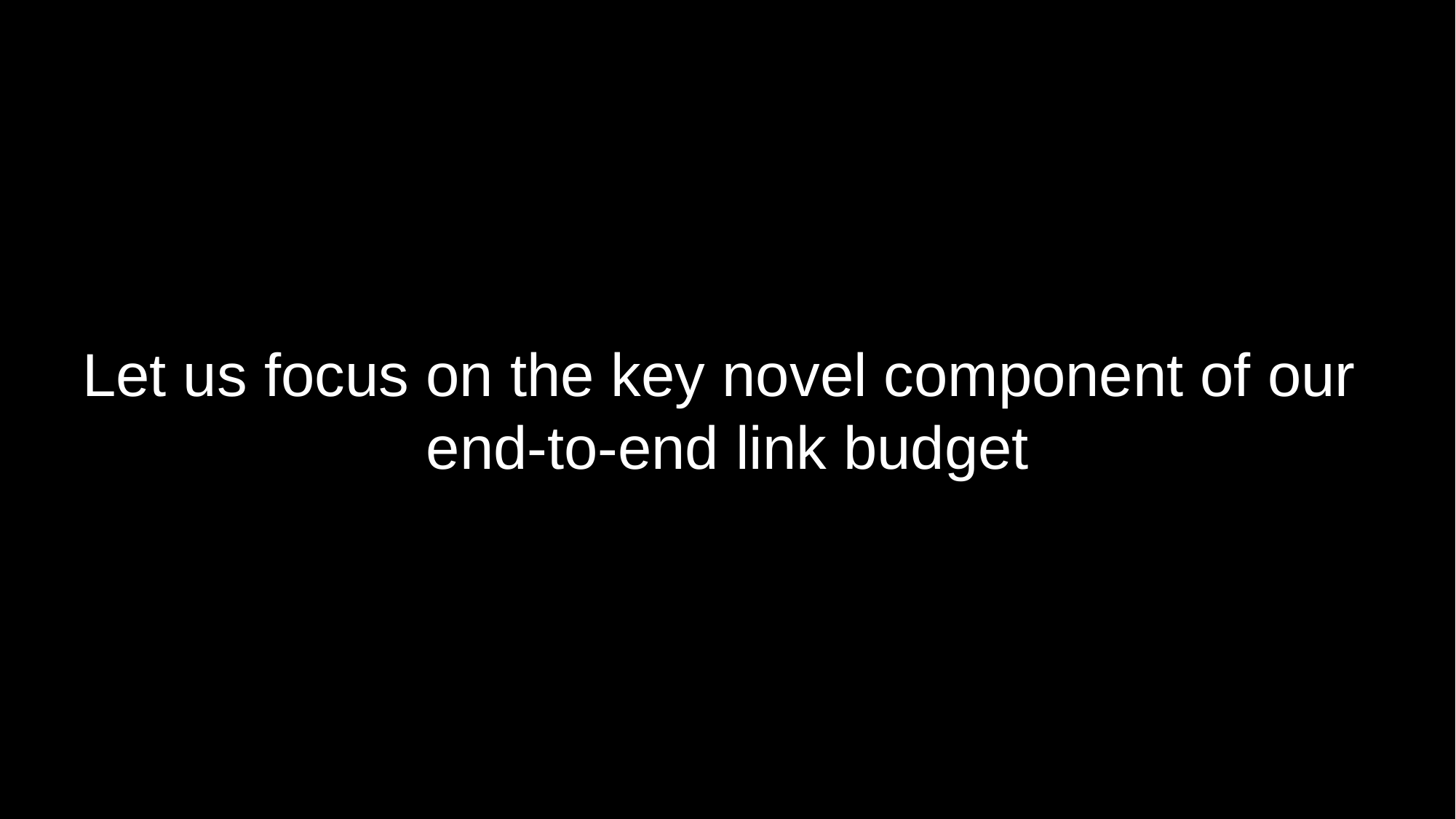

Let us focus on the key novel component of our
end-to-end link budget